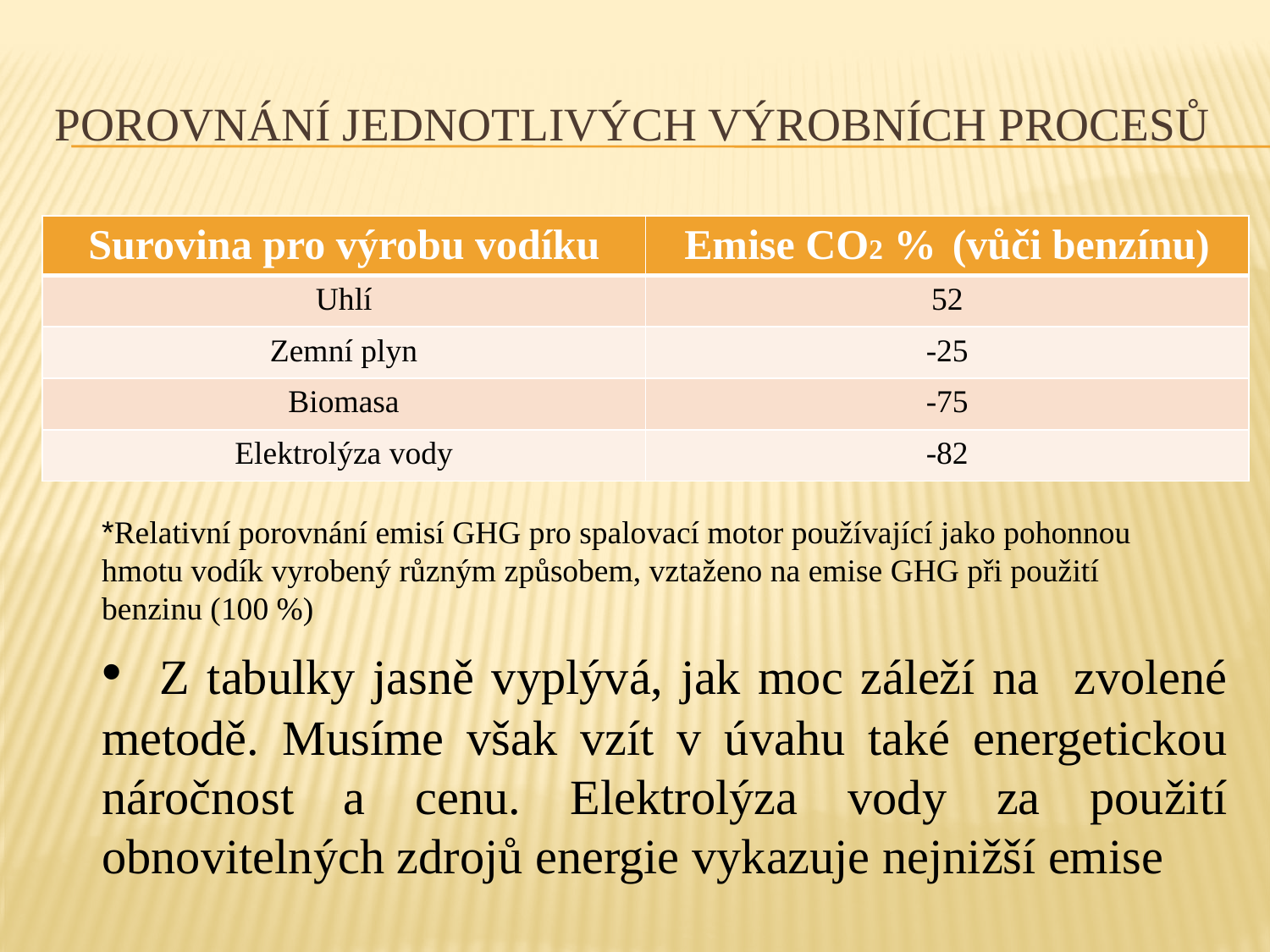

# Porovnání jednotlivých výrobních procesů
| Surovina pro výrobu vodíku | Emise CO2 % (vůči benzínu) |
| --- | --- |
| Uhlí | 52 |
| Zemní plyn | -25 |
| Biomasa | -75 |
| Elektrolýza vody | -82 |
*Relativní porovnání emisí GHG pro spalovací motor používající jako pohonnou
hmotu vodík vyrobený různým způsobem, vztaženo na emise GHG při použití benzinu (100 %)
  Z tabulky jasně vyplývá, jak moc záleží na  zvolené metodě. Musíme však vzít v úvahu také energetickou náročnost a cenu. Elektrolýza vody za použití obnovitelných zdrojů energie vykazuje nejnižší emise